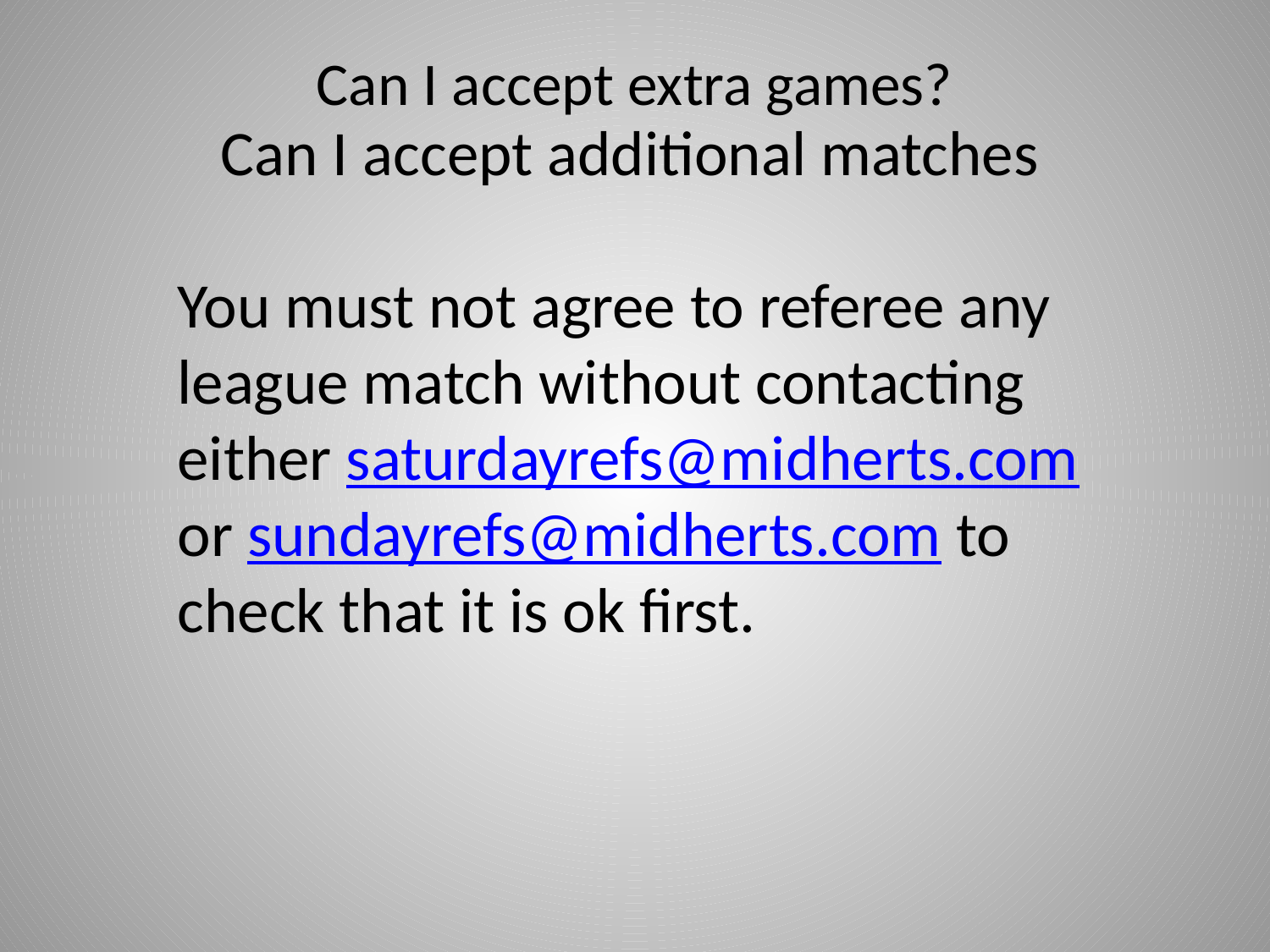

# Can I accept extra games?
Can I accept additional matches

You must not agree to referee any league match without contacting either saturdayrefs@midherts.com or sundayrefs@midherts.com to check that it is ok first.